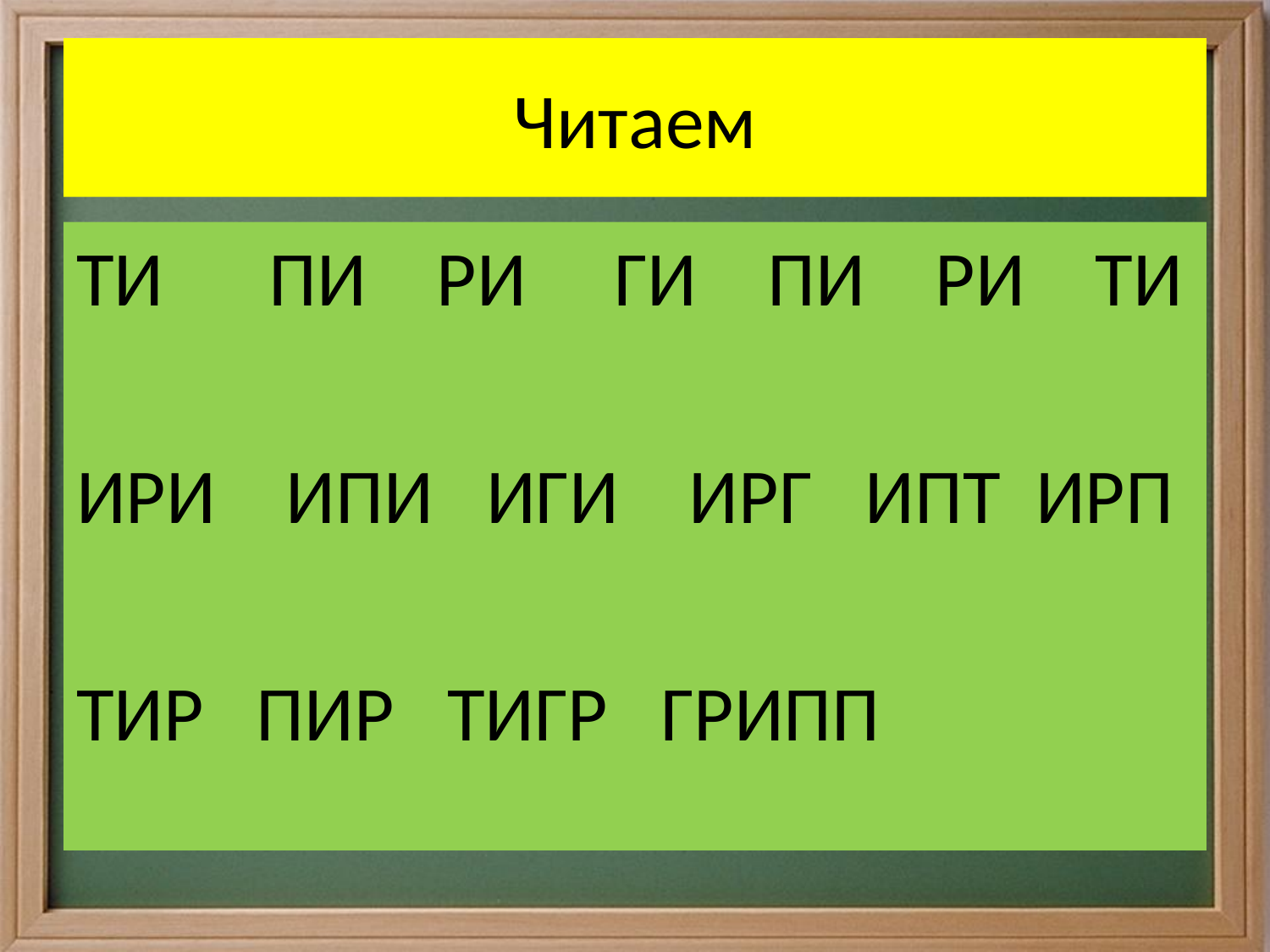

# Читаем
ТИ      ПИ    РИ     ГИ    ПИ    РИ    ТИ

ИРИ    ИПИ   ИГИ    ИРГ   ИПТ  ИРП

ТИР   ПИР   ТИГР   ГРИПП